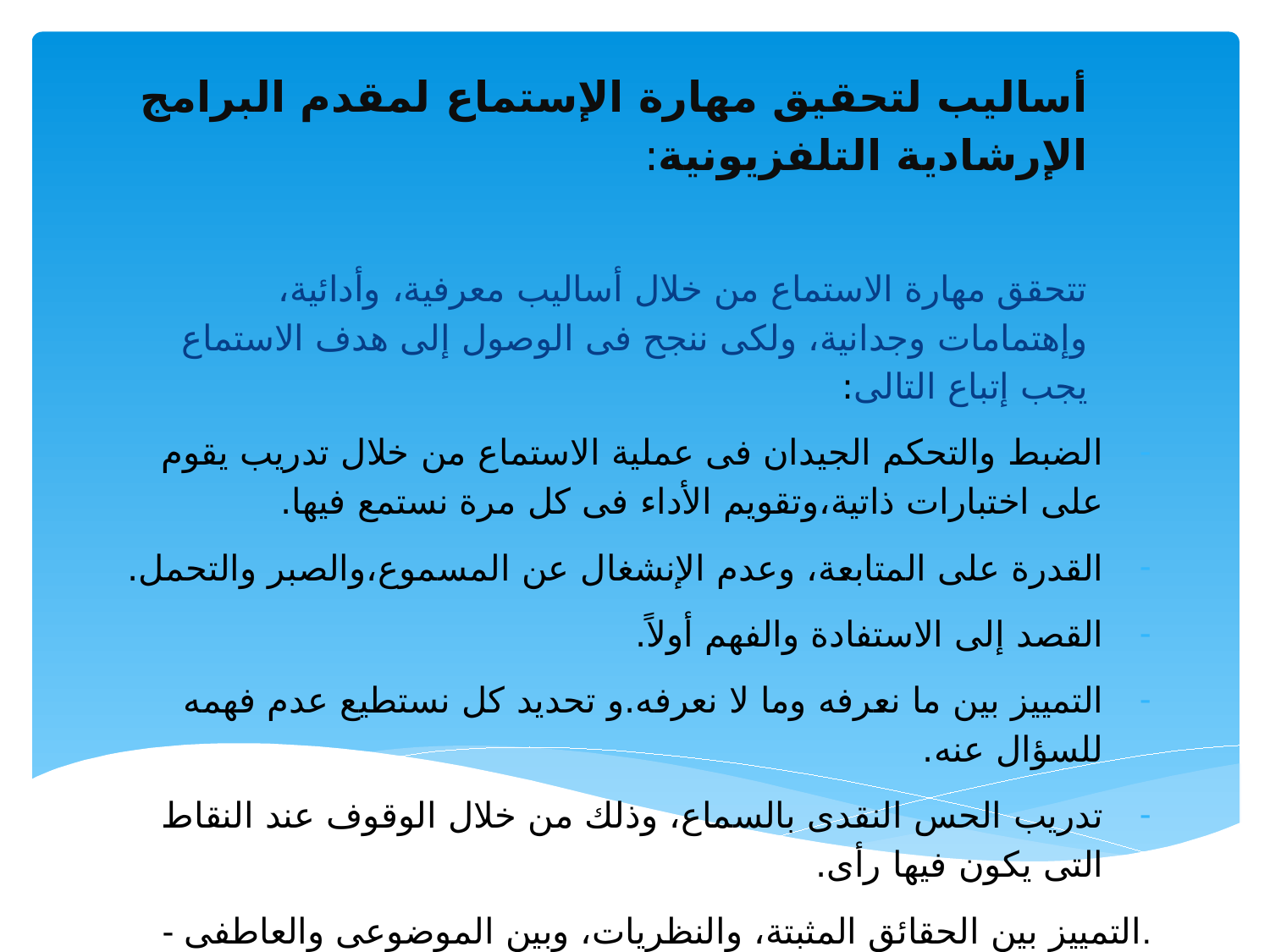

# أساليب لتحقيق مهارة الإستماع لمقدم البرامج الإرشادية التلفزيونية:
تتحقق مهارة الاستماع من خلال أساليب معرفية، وأدائية، وإهتمامات وجدانية، ولكى ننجح فى الوصول إلى هدف الاستماع يجب إتباع التالى:
الضبط والتحكم الجيدان فى عملية الاستماع من خلال تدريب يقوم على اختبارات ذاتية،وتقويم الأداء فى كل مرة نستمع فيها.
القدرة على المتابعة، وعدم الإنشغال عن المسموع،والصبر والتحمل.
القصد إلى الاستفادة والفهم أولاً.
التمييز بين ما نعرفه وما لا نعرفه.و تحديد كل نستطيع عدم فهمه للسؤال عنه.
تدريب الحس النقدى بالسماع، وذلك من خلال الوقوف عند النقاط التى يكون فيها رأى.
- التمييز بين الحقائق المثبتة، والنظريات، وبين الموضوعى والعاطفى.